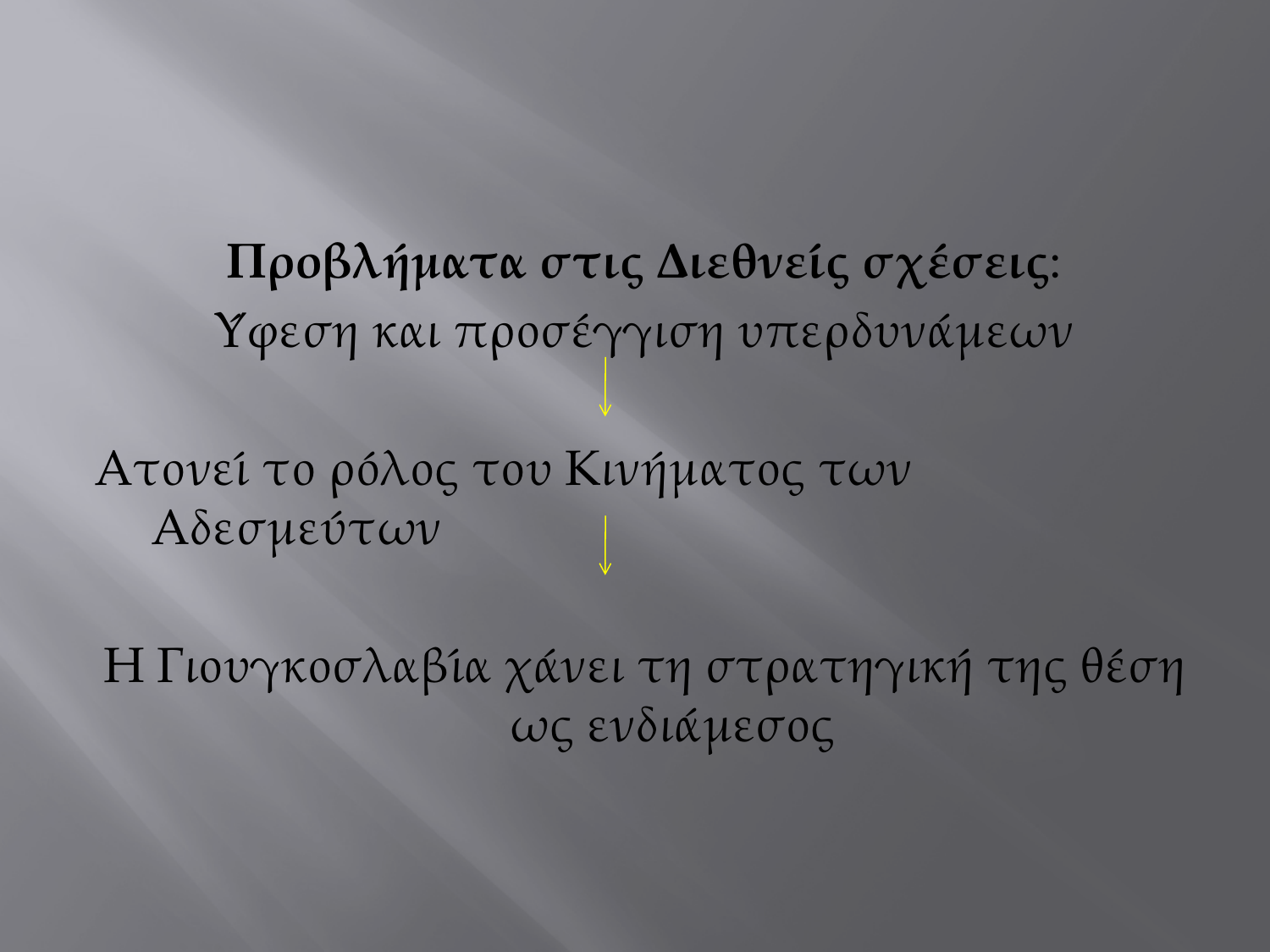

#
Προβλήματα στις Διεθνείς σχέσεις:
Ύφεση και προσέγγιση υπερδυνάμεων

Ατονεί το ρόλος του Κινήματος των Αδεσμεύτων

Η Γιουγκοσλαβία χάνει τη στρατηγική της θέση ως ενδιάμεσος